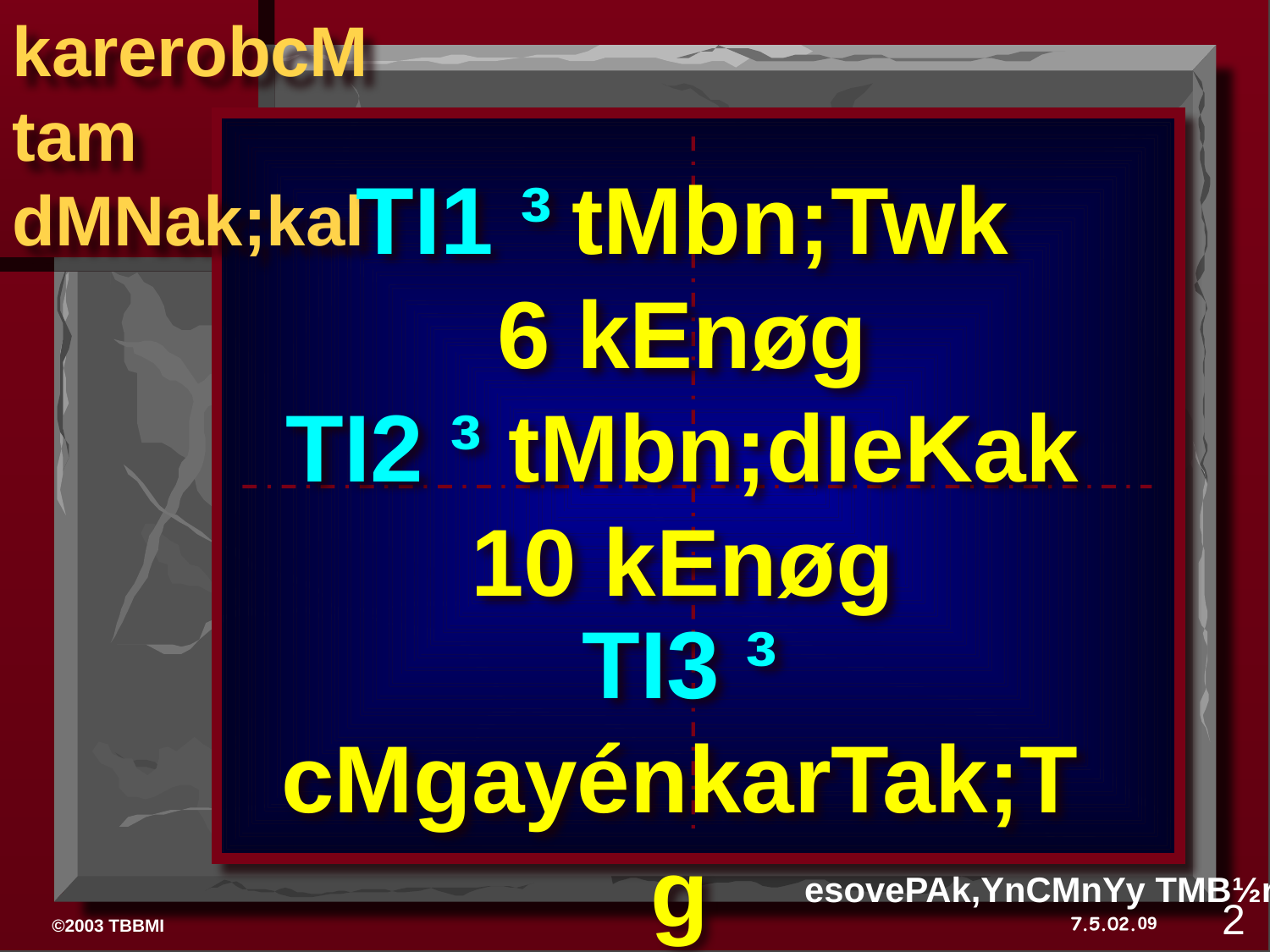

TI1 ³ tMbn;Twk 6 kEnøg

TI2 ³ tMbn;dIeKak 10 kEnøg

TI3 ³ cMgayénkarTak;Tg

esovePAk,YnCMnYy TMB½r  15-16
2
09